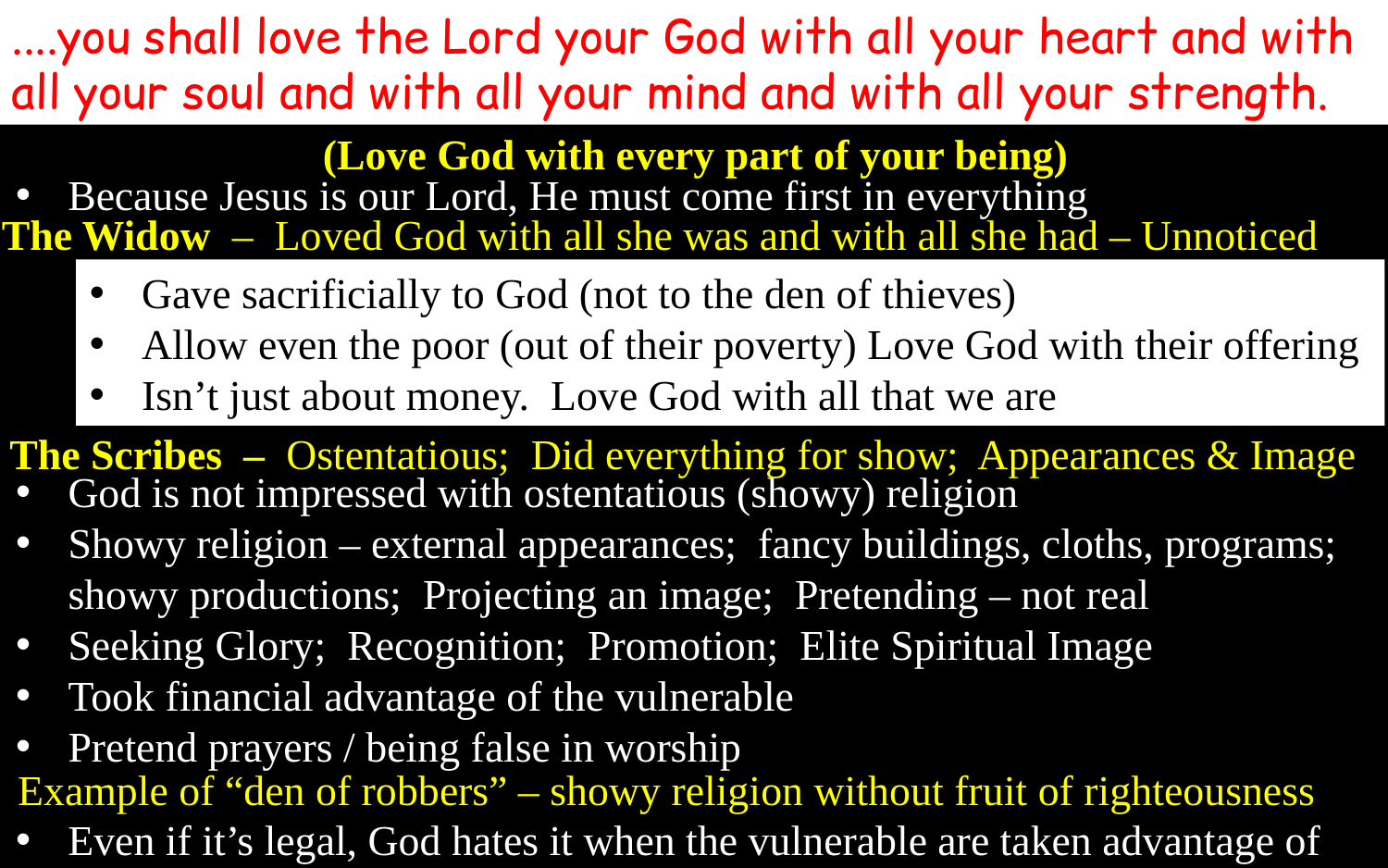

....you shall love the Lord your God with all your heart and with all your soul and with all your mind and with all your strength.
(Love God with every part of your being)
Because Jesus is our Lord, He must come first in everything
The Widow  –  Loved God with all she was and with all she had – Unnoticed
Gave sacrificially to God (not to the den of thieves)
Allow even the poor (out of their poverty) Love God with their offering
Isn’t just about money.  Love God with all that we are
The Scribes  –  Ostentatious;  Did everything for show;  Appearances & Image
God is not impressed with ostentatious (showy) religion
Showy religion – external appearances;  fancy buildings, cloths, programs;  showy productions;  Projecting an image;  Pretending – not real
Seeking Glory;  Recognition;  Promotion;  Elite Spiritual Image
Took financial advantage of the vulnerable
Pretend prayers / being false in worship
Example of “den of robbers” – showy religion without fruit of righteousness
Even if it’s legal, God hates it when the vulnerable are taken advantage of